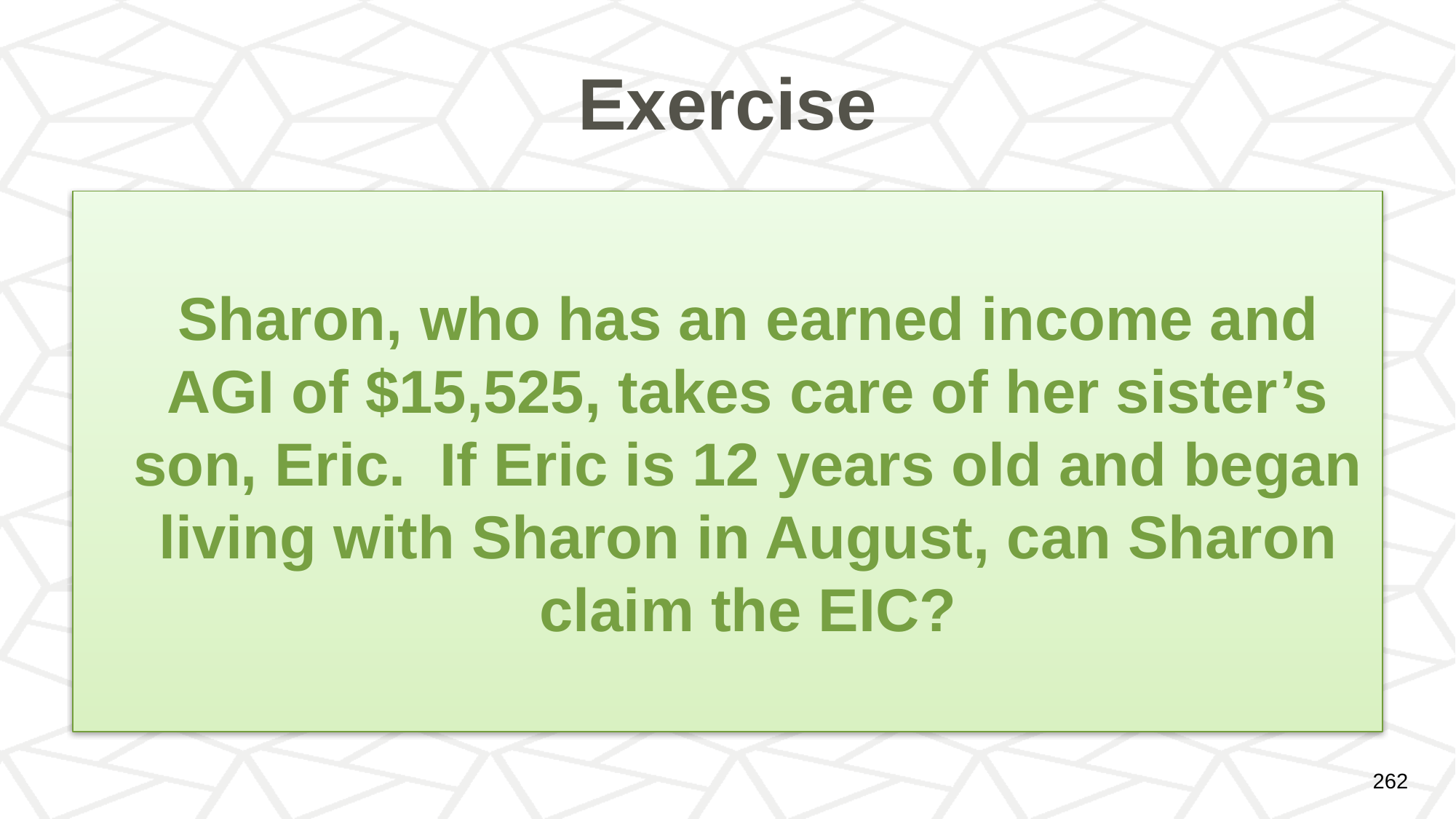

# Exercise
	Sharon, who has an earned income and AGI of $15,525, takes care of her sister’s son, Eric.  If Eric is 12 years old and began living with Sharon in August, can Sharon claim the EIC?
262